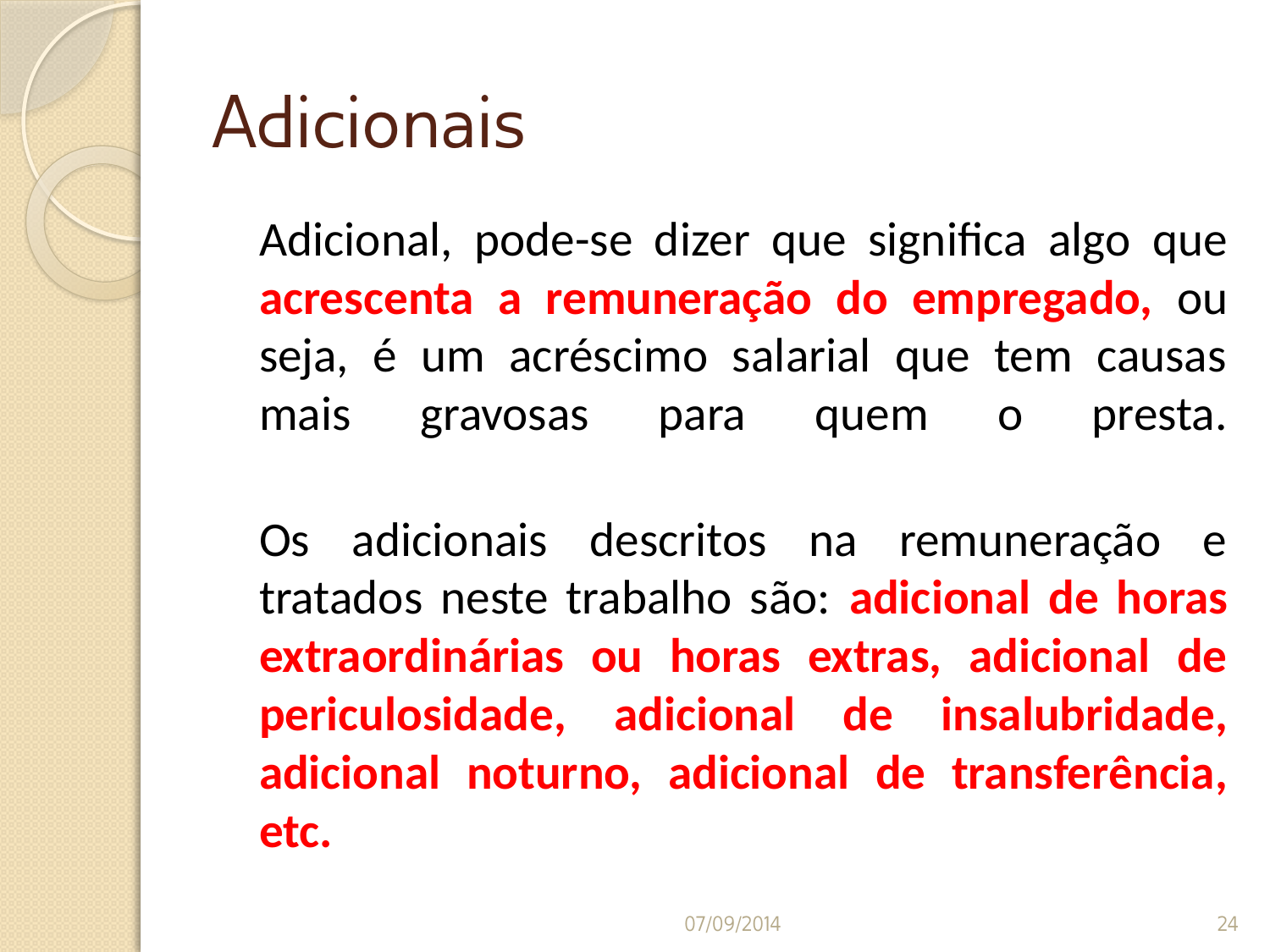

# Adicionais
	Adicional, pode-se dizer que significa algo que acrescenta a remuneração do empregado, ou seja, é um acréscimo salarial que tem causas mais gravosas para quem o presta.
	Os adicionais descritos na remuneração e tratados neste trabalho são: adicional de horas extraordinárias ou horas extras, adicional de periculosidade, adicional de insalubridade, adicional noturno, adicional de transferência, etc.
07/09/2014
24